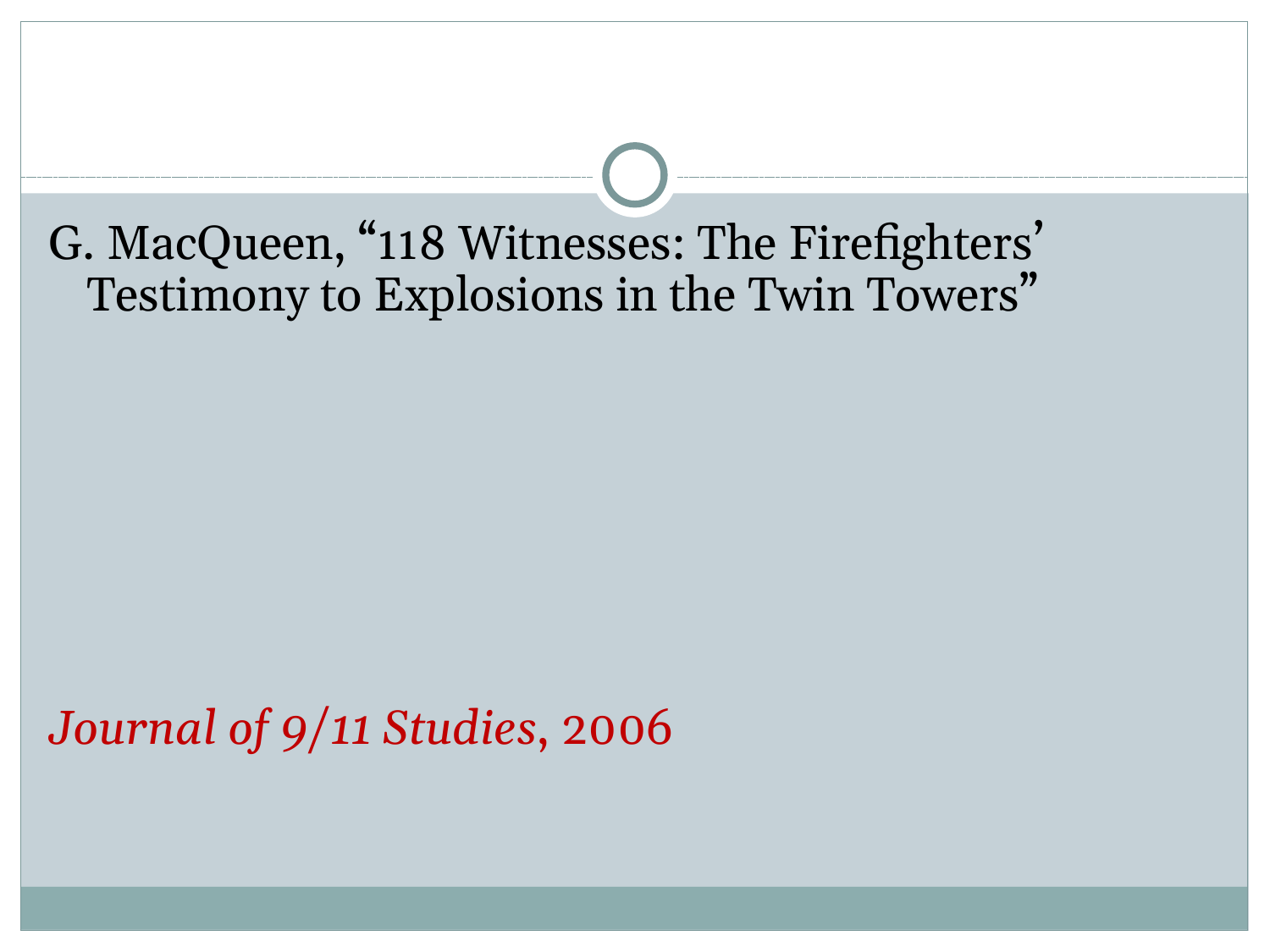

#
G. MacQueen, “118 Witnesses: The Firefighters’ Testimony to Explosions in the Twin Towers”

Journal of 9/11 Studies, 2006